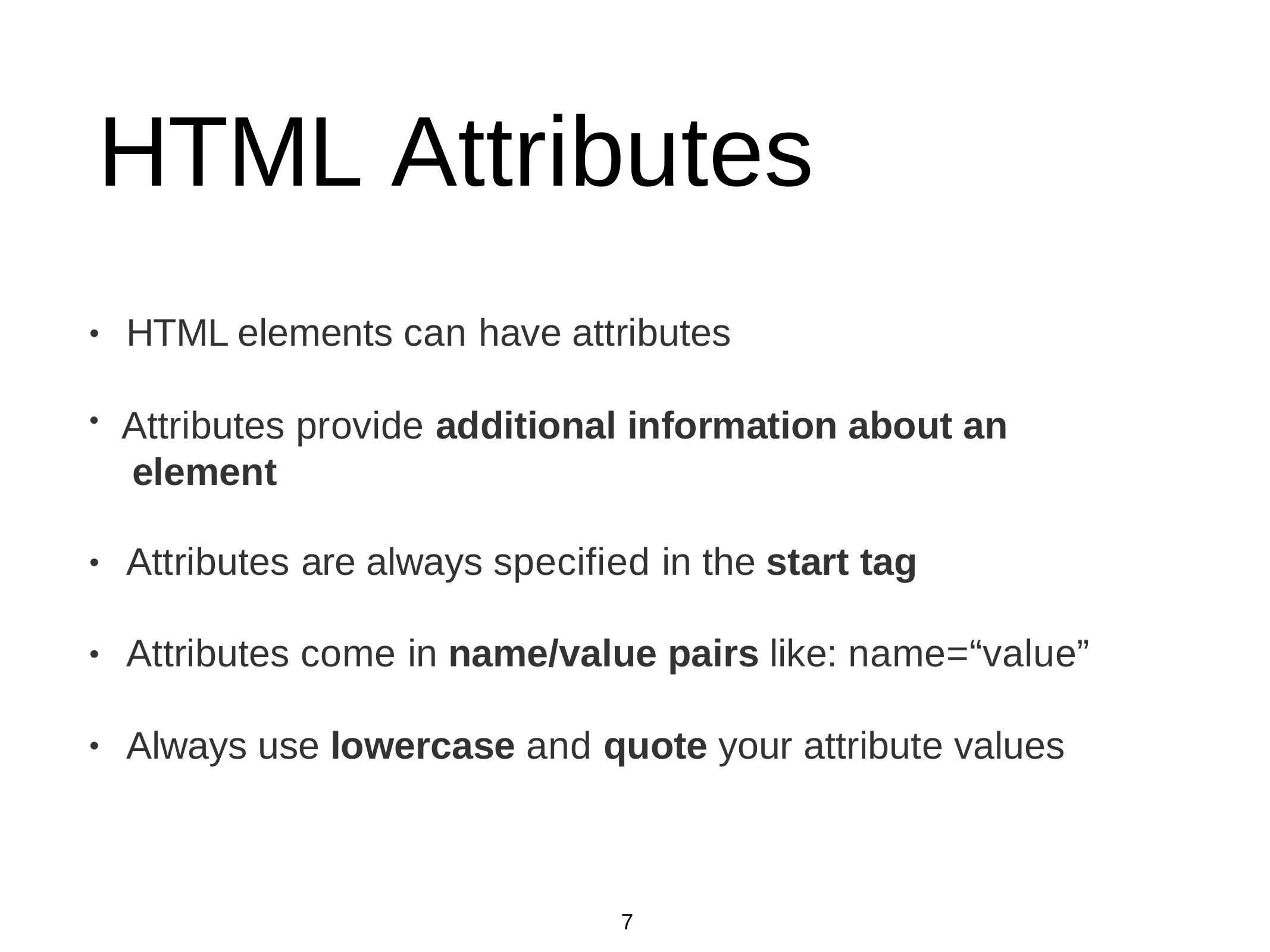

# HTML Attributes
HTML elements can have attributes
•
Attributes provide additional information about an  element
Attributes are always specified in the start tag
•
Attributes come in name/value pairs like: name=“value”
•
Always use lowercase and quote your attribute values
•
7